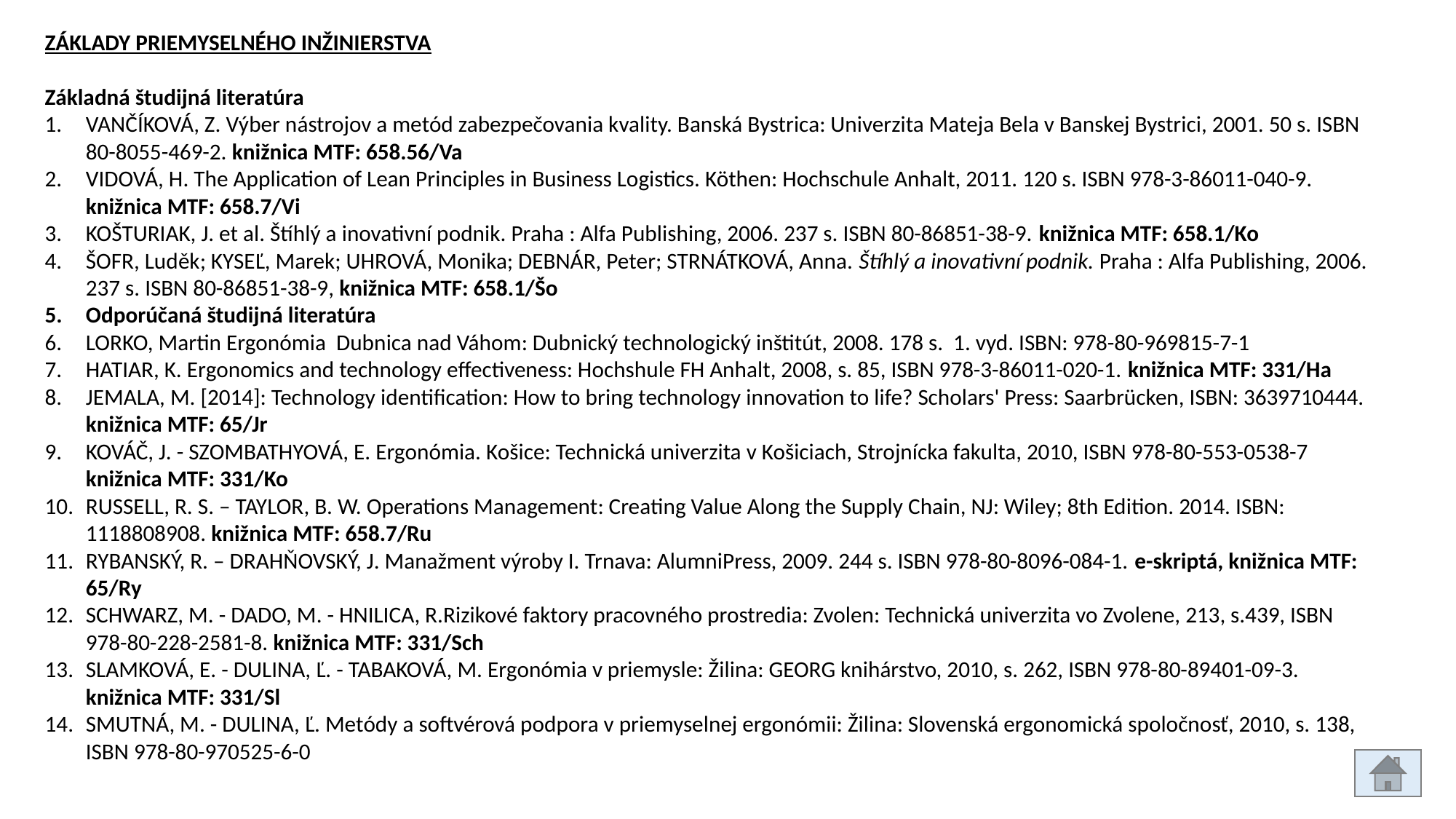

ZÁKLADY PRIEMYSELNÉHO INŽINIERSTVA

Základná študijná literatúra
VANČÍKOVÁ, Z. Výber nástrojov a metód zabezpečovania kvality. Banská Bystrica: Univerzita Mateja Bela v Banskej Bystrici, 2001. 50 s. ISBN 80-8055-469-2. knižnica MTF: 658.56/Va
VIDOVÁ, H. The Application of Lean Principles in Business Logistics. Köthen: Hochschule Anhalt, 2011. 120 s. ISBN 978-3-86011-040-9. knižnica MTF: 658.7/Vi
KOŠTURIAK, J. et al. Štíhlý a inovativní podnik. Praha : Alfa Publishing, 2006. 237 s. ISBN 80-86851-38-9. knižnica MTF: 658.1/Ko
ŠOFR, Luděk; KYSEĽ, Marek; UHROVÁ, Monika; DEBNÁR, Peter; STRNÁTKOVÁ, Anna. Štíhlý a inovativní podnik. Praha : Alfa Publishing, 2006. 237 s. ISBN 80-86851-38-9, knižnica MTF: 658.1/Šo
Odporúčaná študijná literatúra
LORKO, Martin Ergonómia  Dubnica nad Váhom: Dubnický technologický inštitút, 2008. 178 s.  1. vyd. ISBN: 978-80-969815-7-1
HATIAR, K. Ergonomics and technology effectiveness: Hochshule FH Anhalt, 2008, s. 85, ISBN 978-3-86011-020-1. knižnica MTF: 331/Ha
JEMALA, M. [2014]: Technology identification: How to bring technology innovation to life? Scholars' Press: Saarbrücken, ISBN: 3639710444. knižnica MTF: 65/Jr
KOVÁČ, J. - SZOMBATHYOVÁ, E. Ergonómia. Košice: Technická univerzita v Košiciach, Strojnícka fakulta, 2010, ISBN 978-80-553-0538-7 knižnica MTF: 331/Ko
RUSSELL, R. S. – TAYLOR, B. W. Operations Management: Creating Value Along the Supply Chain, NJ: Wiley; 8th Edition. 2014. ISBN: 1118808908. knižnica MTF: 658.7/Ru
RYBANSKÝ, R. – DRAHŇOVSKÝ, J. Manažment výroby I. Trnava: AlumniPress, 2009. 244 s. ISBN 978-80-8096-084-1. e-skriptá, knižnica MTF: 65/Ry
SCHWARZ, M. - DADO, M. - HNILICA, R.Rizikové faktory pracovného prostredia: Zvolen: Technická univerzita vo Zvolene, 213, s.439, ISBN 978-80-228-2581-8. knižnica MTF: 331/Sch
SLAMKOVÁ, E. - DULINA, Ľ. - TABAKOVÁ, M. Ergonómia v priemysle: Žilina: GEORG knihárstvo, 2010, s. 262, ISBN 978-80-89401-09-3. knižnica MTF: 331/Sl
SMUTNÁ, M. - DULINA, Ľ. Metódy a softvérová podpora v priemyselnej ergonómii: Žilina: Slovenská ergonomická spoločnosť, 2010, s. 138, ISBN 978-80-970525-6-0